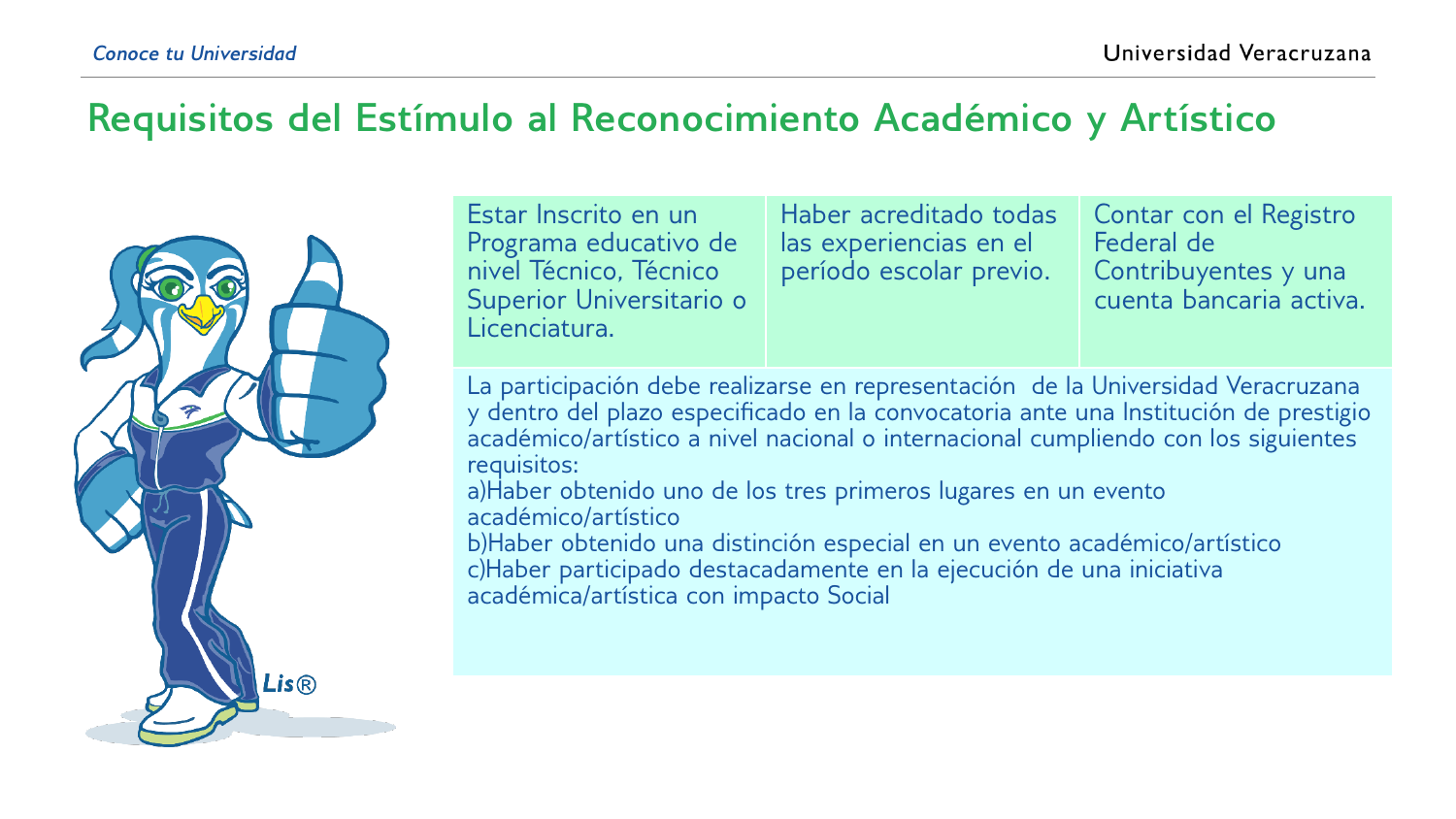

Requisitos del Estímulo al Reconocimiento Académico y Artístico

| Estar Inscrito en un Programa educativo de nivel Técnico, Técnico Superior Universitario o Licenciatura. | Haber acreditado todas las experiencias en el período escolar previo. | Contar con el Registro Federal de Contribuyentes y una cuenta bancaria activa. |
| --- | --- | --- |
| La participación debe realizarse en representación de la Universidad Veracruzana y dentro del plazo especificado en la convocatoria ante una Institución de prestigio académico/artístico a nivel nacional o internacional cumpliendo con los siguientes requisitos: a)Haber obtenido uno de los tres primeros lugares en un evento académico/artístico b)Haber obtenido una distinción especial en un evento académico/artístico c)Haber participado destacadamente en la ejecución de una iniciativa académica/artística con impacto Social |  |  |